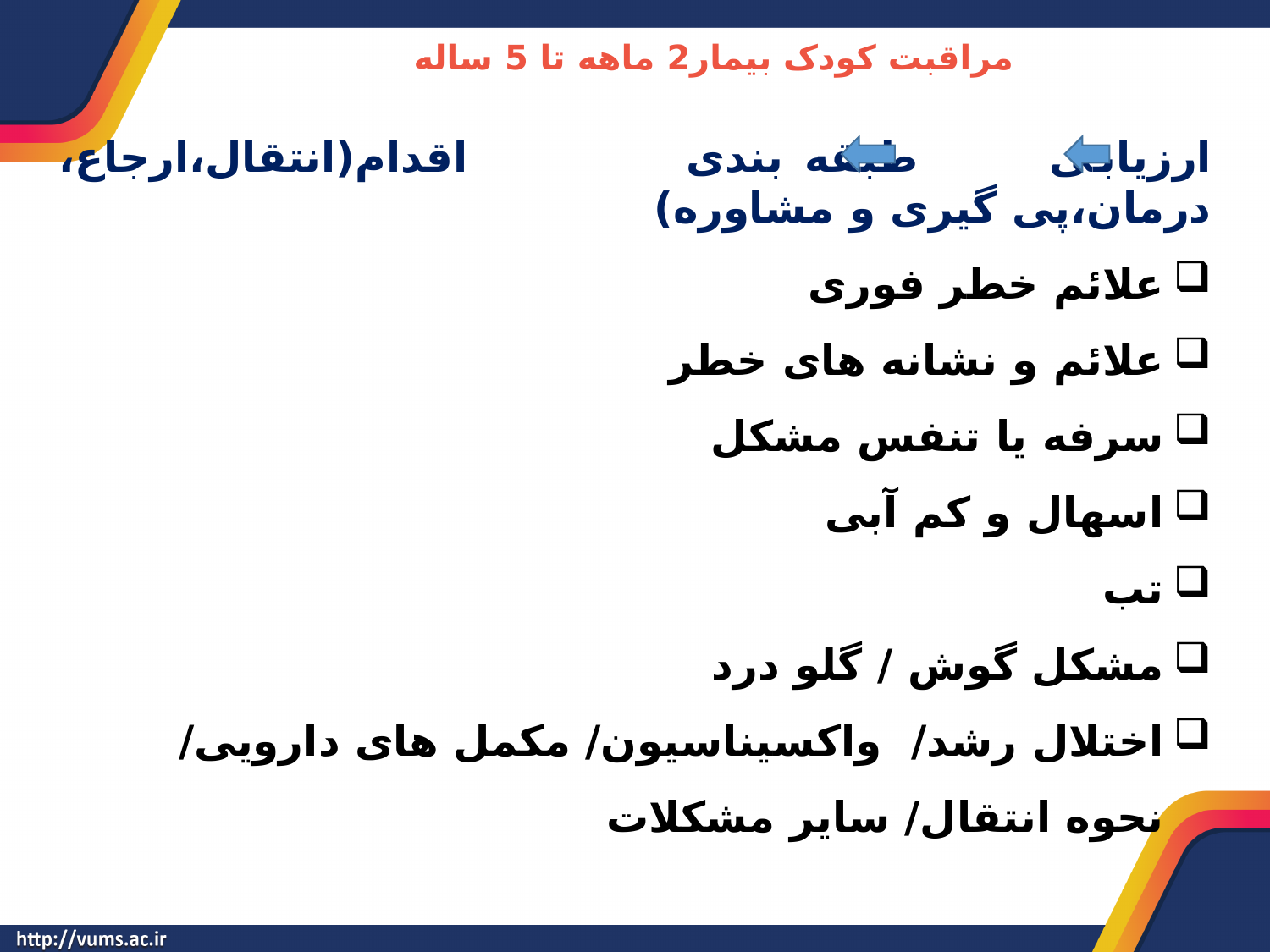

# مراقبت کودک بیمار2 ماهه تا 5 ساله
ارزیابی      طبقه بندی          اقدام(انتقال،ارجاع، درمان،پی گیری و مشاوره)
علائم خطر فوری
علائم و نشانه های خطر
سرفه یا تنفس مشکل
اسهال و کم آبی
تب
مشکل گوش / گلو درد
اختلال رشد/  واکسیناسیون/ مکمل های دارویی/  نحوه انتقال/ سایر مشکلات